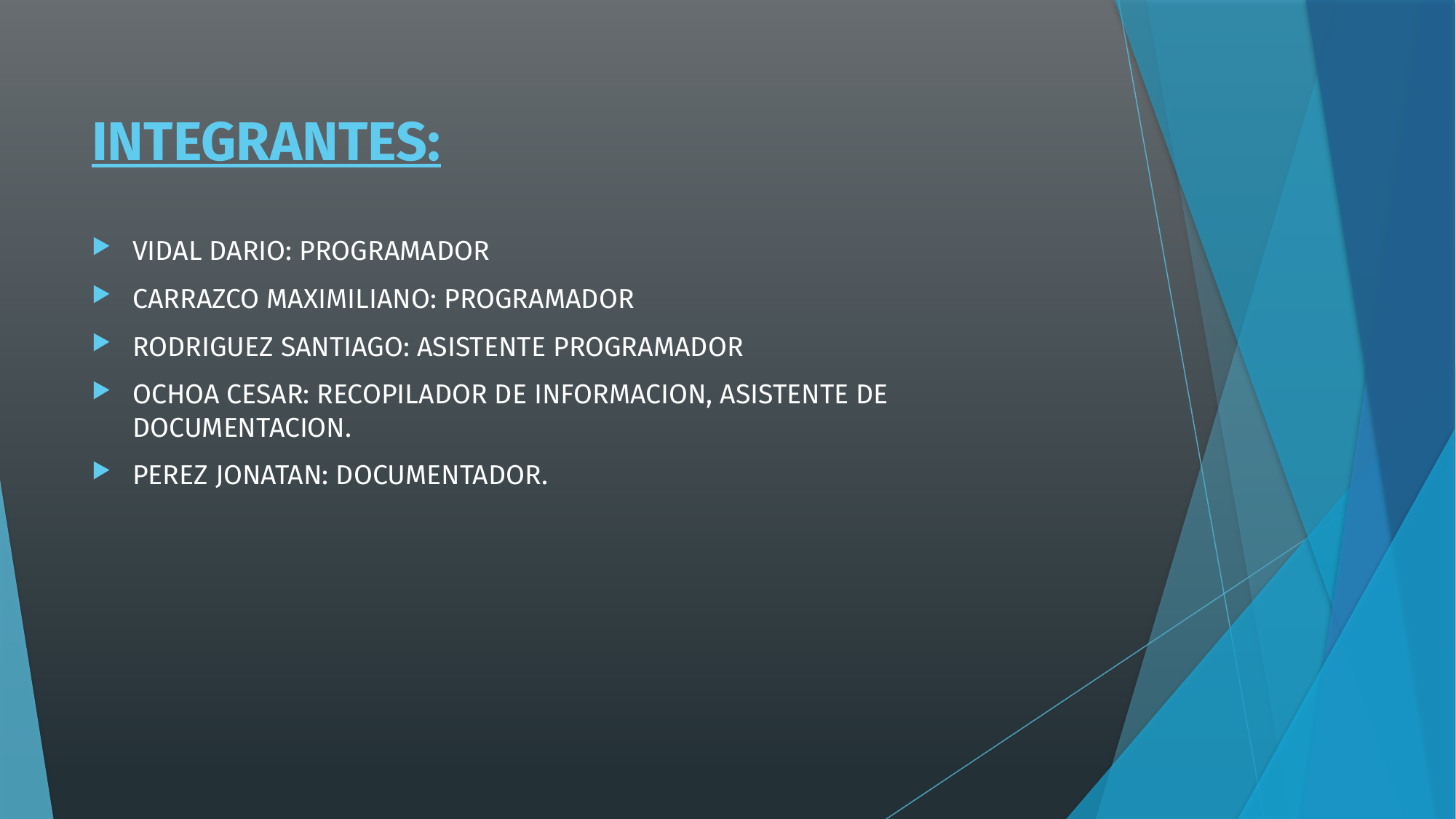

# INTEGRANTES:
VIDAL DARIO: PROGRAMADOR
CARRAZCO MAXIMILIANO: PROGRAMADOR
RODRIGUEZ SANTIAGO: ASISTENTE PROGRAMADOR
OCHOA CESAR: RECOPILADOR DE INFORMACION, ASISTENTE DE DOCUMENTACION.
PEREZ JONATAN: DOCUMENTADOR.